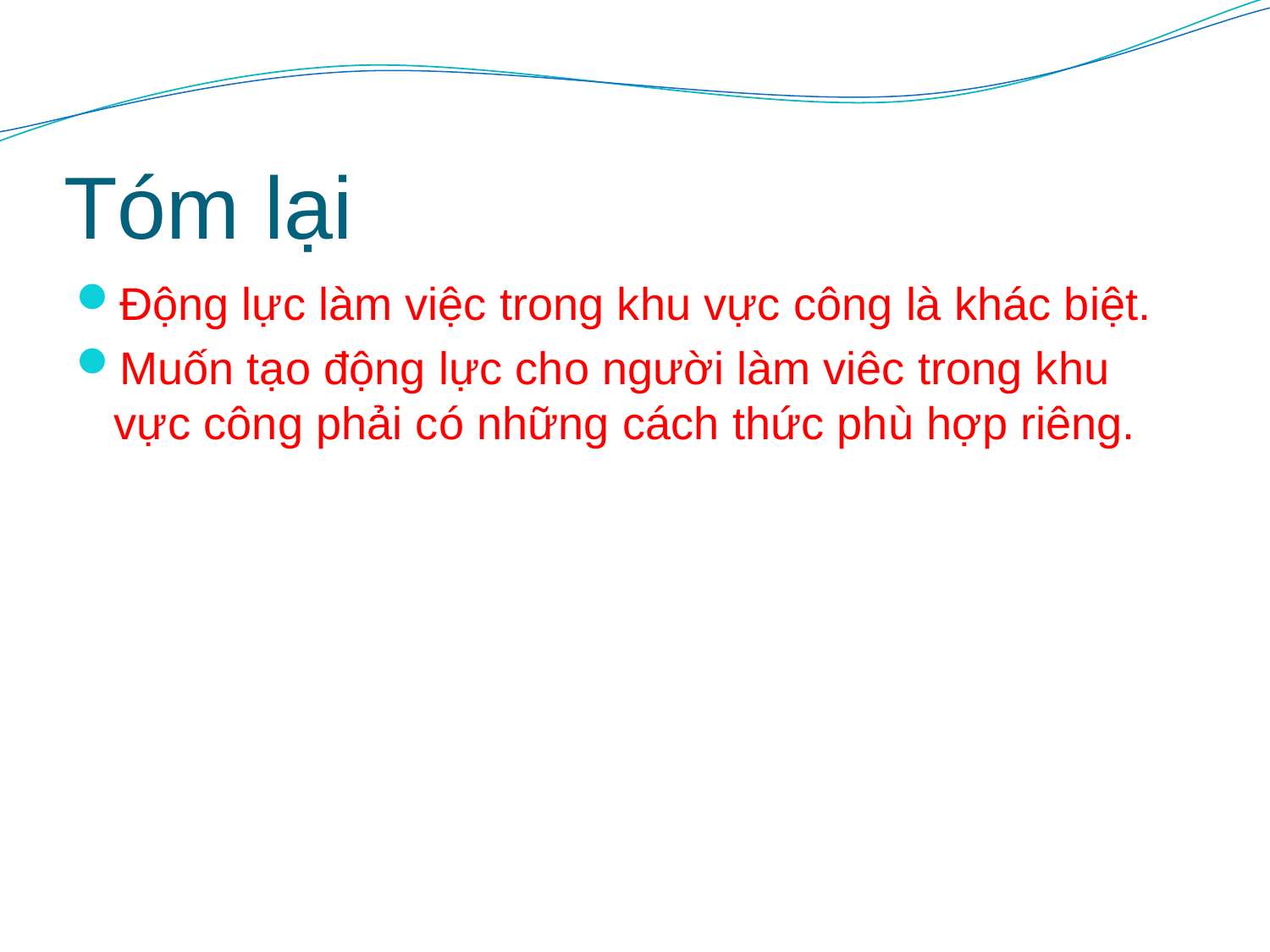

# Tóm lại
Động lực làm việc trong khu vực công là khác biệt.
Muốn tạo động lực cho người làm viêc trong khu vực công phải có những cách thức phù hợp riêng.